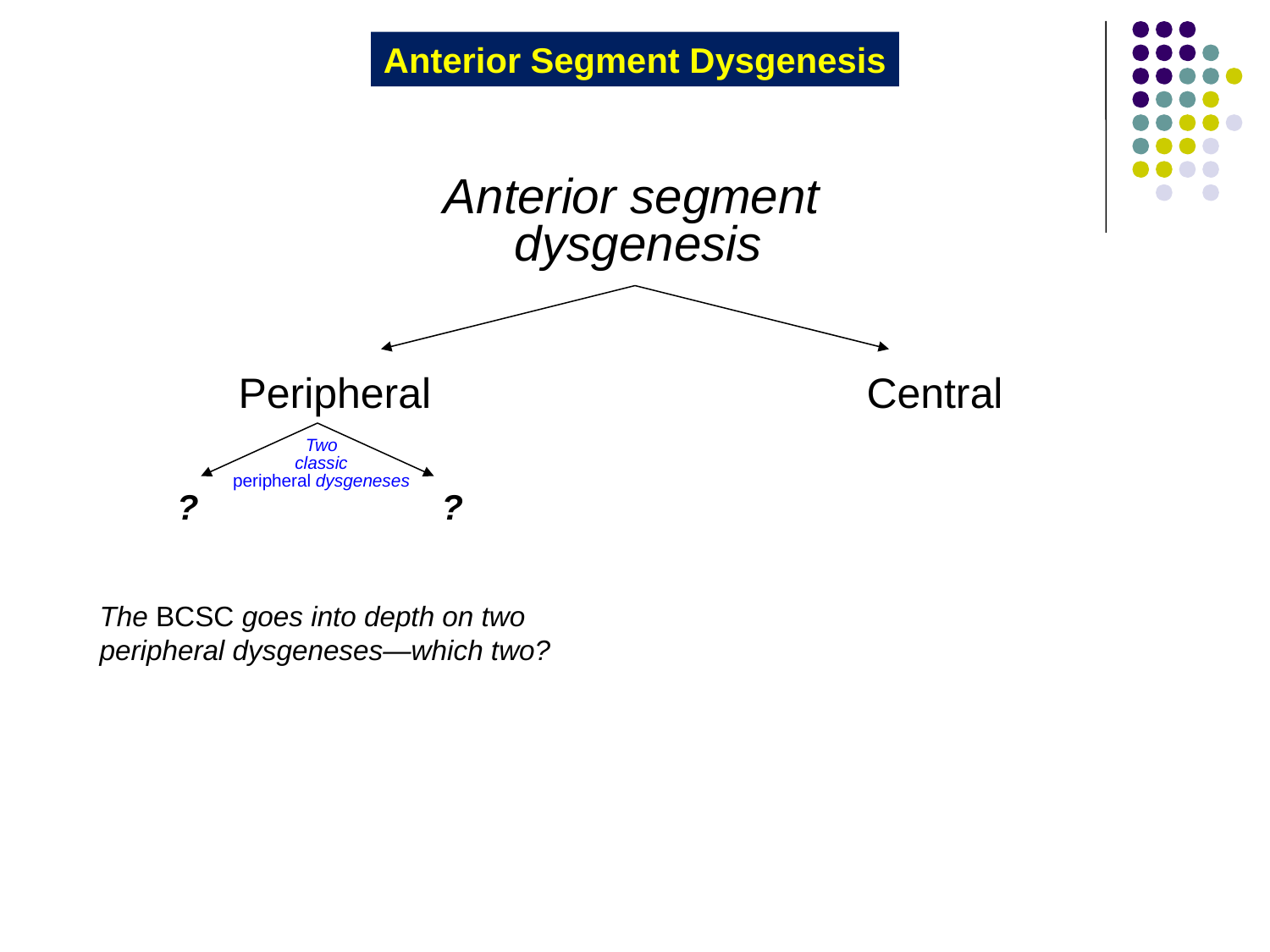

Anterior Segment Dysgenesis
Anterior segment
dysgenesis

Peripheral
Central

Two
classic
peripheral dysgeneses
?
?
The BCSC goes into depth on two peripheral dysgeneses—which two?